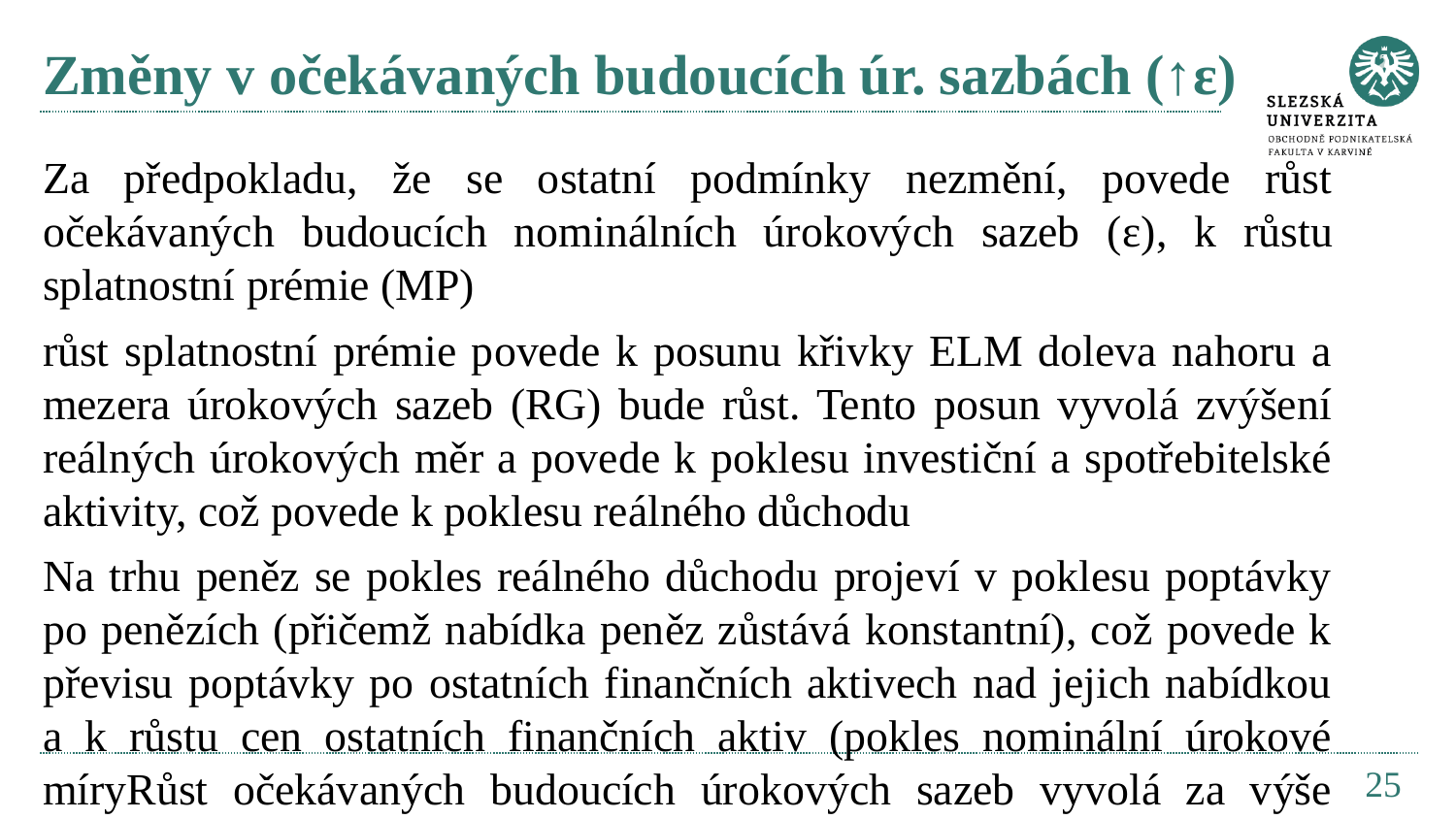

# Změny v očekávaných budoucích úr. sazbách (↑ε)
Za předpokladu, že se ostatní podmínky nezmění, povede růst očekávaných budoucích nominálních úrokových sazeb (ε), k růstu splatnostní prémie (MP)
růst splatnostní prémie povede k posunu křivky ELM doleva nahoru a mezera úrokových sazeb (RG) bude růst. Tento posun vyvolá zvýšení reálných úrokových měr a povede k poklesu investiční a spotřebitelské aktivity, což povede k poklesu reálného důchodu
Na trhu peněz se pokles reálného důchodu projeví v poklesu poptávky po penězích (přičemž nabídka peněz zůstává konstantní), což povede k převisu poptávky po ostatních finančních aktivech nad jejich nabídkou a k růstu cen ostatních finančních aktiv (pokles nominální úrokové míryRůst očekávaných budoucích úrokových sazeb vyvolá za výše uvedených podmínek recesi a povede k růstu reálných úrokových sazeb a k poklesu nominálních úrokových sazeb.

Pokud bude jejich sklon „normální“, Povede růst rizikové prémie k
25